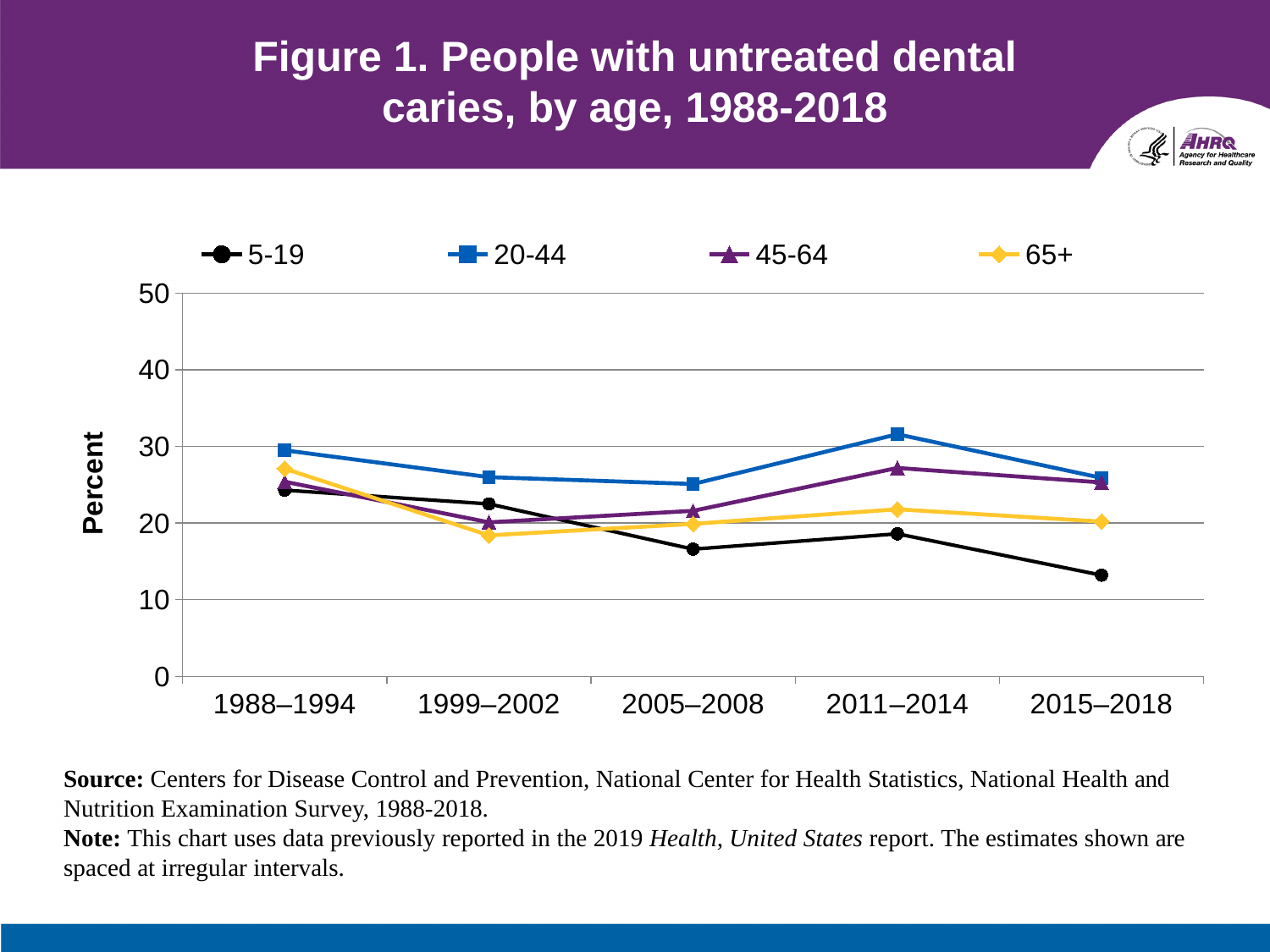

# Figure 1. People with untreated dental caries, by age, 1988-2018

### Chart

| Category | 5-19 | 20-44 | 45-64  | 65+ |
|---|---|---|---|---|
| 1988–1994 | 24.3 | 29.5 | 25.4 | 27.1 |
| 1999–2002 | 22.5 | 26.0 | 20.1 | 18.4 |
| 2005–2008 | 16.6 | 25.1 | 21.6 | 19.9 |
| 2011–2014 | 18.6 | 31.6 | 27.2 | 21.8 |
| 2015–2018 | 13.2 | 25.9 | 25.3 | 20.2 |
Source: Centers for Disease Control and Prevention, National Center for Health Statistics, National Health and Nutrition Examination Survey, 1988-2018.
Note: This chart uses data previously reported in the 2019 Health, United States report. The estimates shown are spaced at irregular intervals.